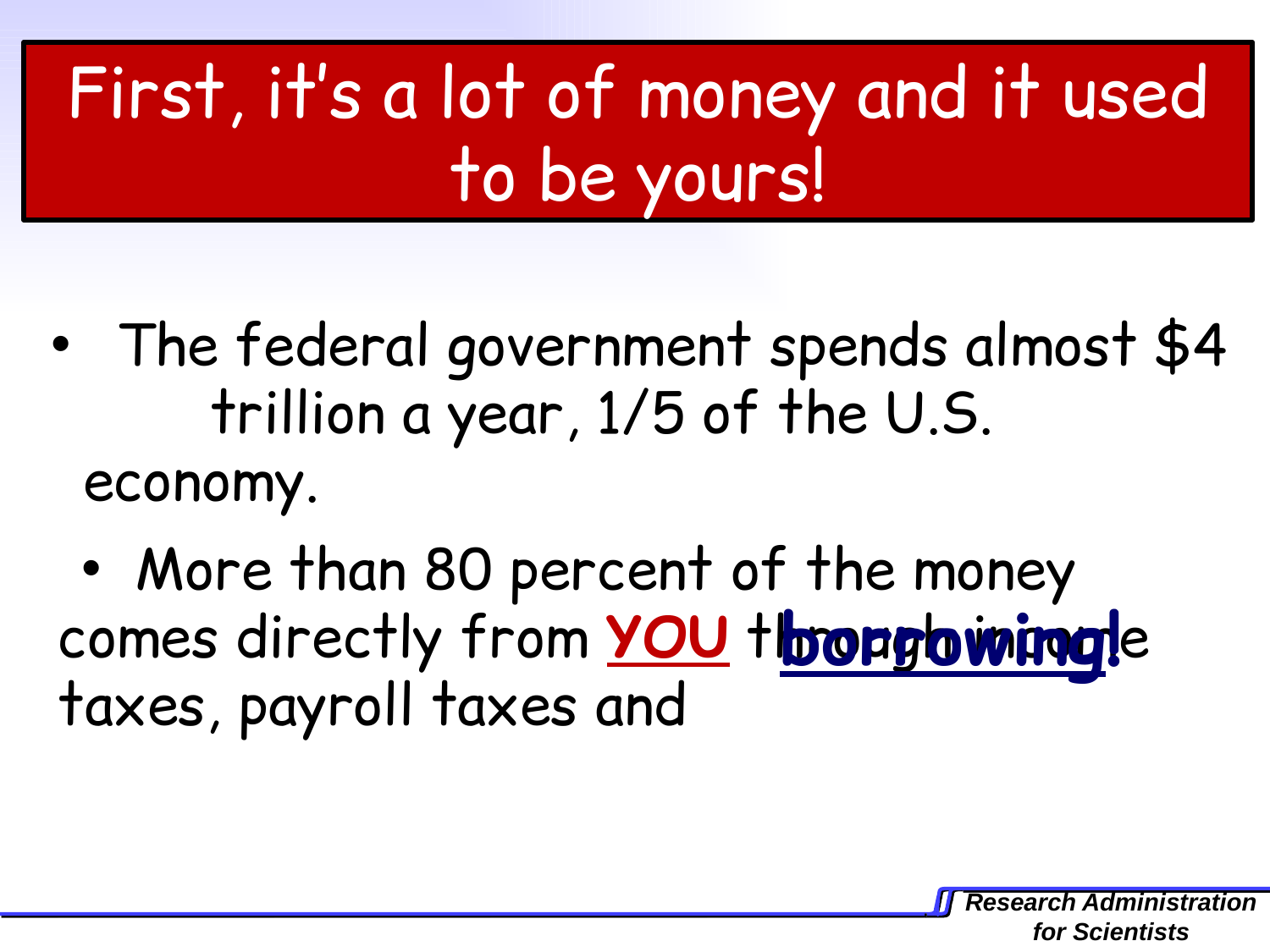

First, it’s a lot of money and it used to be yours!

  The federal government spends almost $4       	trillion a year, 1/5 of the U.S. economy.
  More than 80 percent of the money 	comes directly from YOU through income 	taxes, payroll taxes and
borrowing!